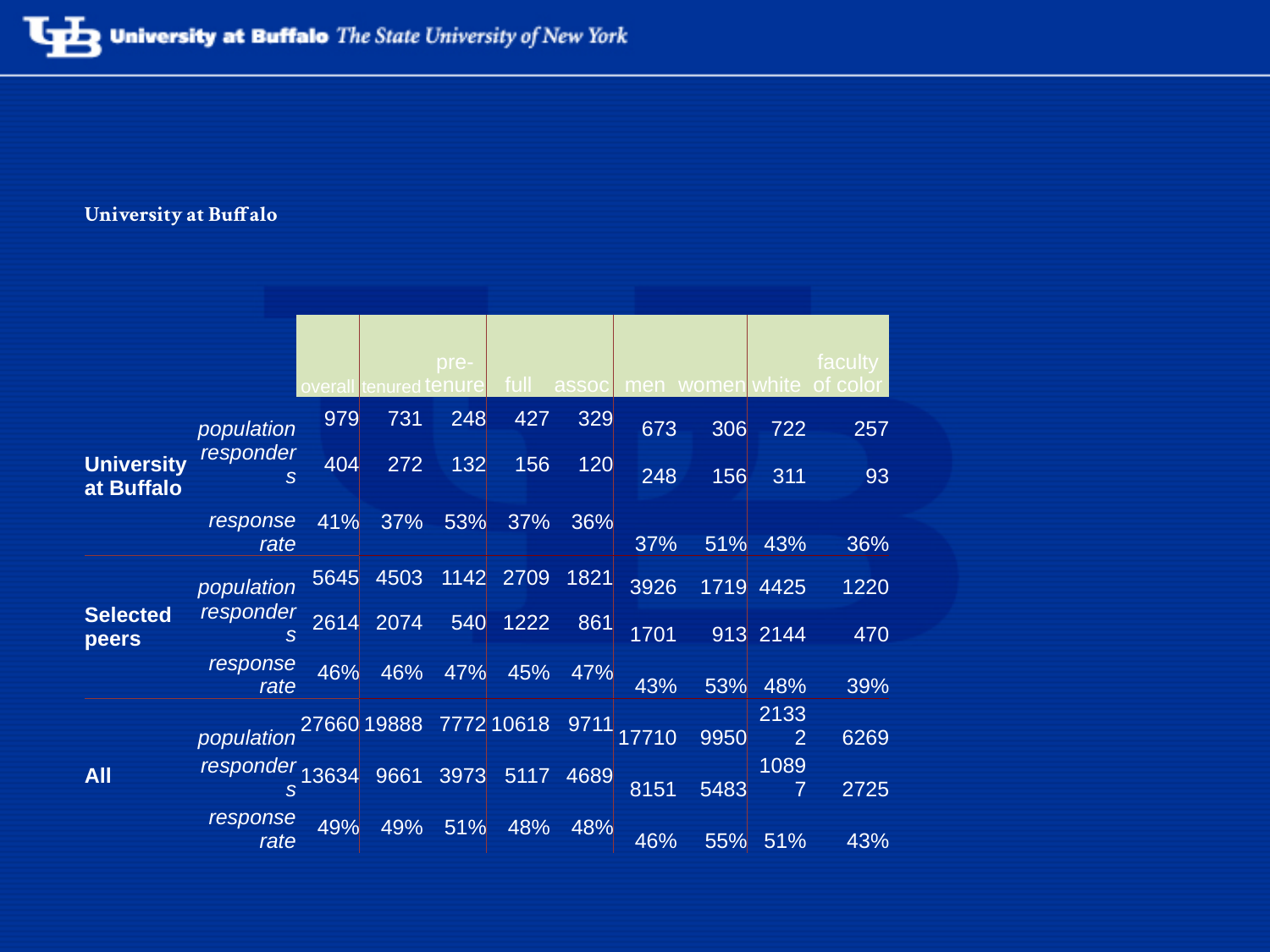

| University at Buffalo |  |  |  |  |  |  |  |  |  |  |  |  |
| --- | --- | --- | --- | --- | --- | --- | --- | --- | --- | --- | --- | --- |
|  |  |  |  |  |  |  |  |  |  |  |  |  |
|  |  | overall | tenured | pre-tenure | full | assoc | men | women | white | faculty of color |  |  |
| University at Buffalo | population | 979 | 731 | 248 | 427 | 329 | 673 | 306 | 722 | 257 |  |  |
|  | responders | 404 | 272 | 132 | 156 | 120 | 248 | 156 | 311 | 93 |  |  |
|  | response rate | 41% | 37% | 53% | 37% | 36% | 37% | 51% | 43% | 36% |  |  |
| Selected peers | population | 5645 | 4503 | 1142 | 2709 | 1821 | 3926 | 1719 | 4425 | 1220 |  |  |
|  | responders | 2614 | 2074 | 540 | 1222 | 861 | 1701 | 913 | 2144 | 470 |  |  |
|  | response rate | 46% | 46% | 47% | 45% | 47% | 43% | 53% | 48% | 39% |  |  |
| All | population | 27660 | 19888 | 7772 | 10618 | 9711 | 17710 | 9950 | 21332 | 6269 |  |  |
|  | responders | 13634 | 9661 | 3973 | 5117 | 4689 | 8151 | 5483 | 10897 | 2725 |  |  |
|  | response rate | 49% | 49% | 51% | 48% | 48% | 46% | 55% | 51% | 43% |  |  |